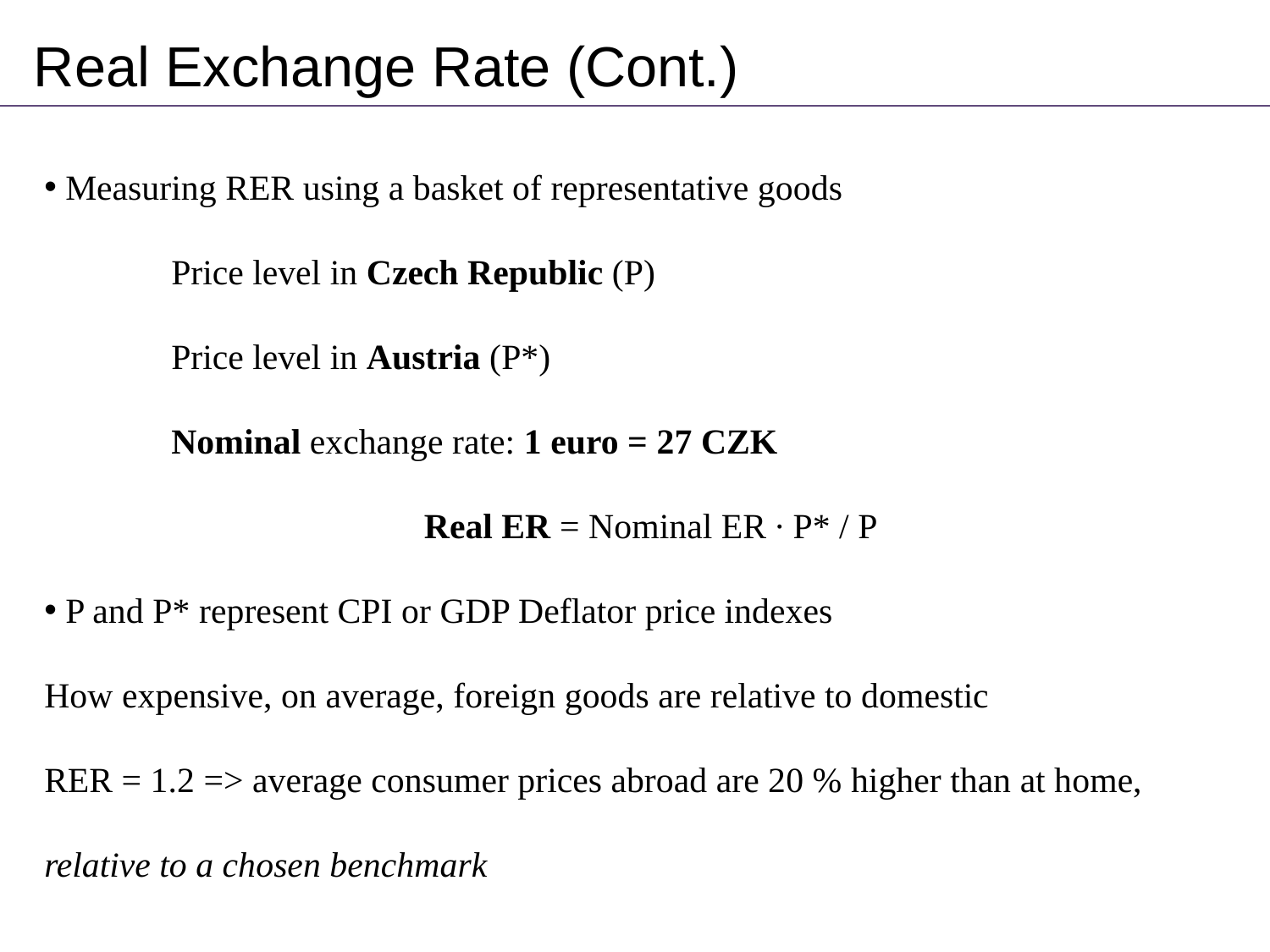

# Real Exchange Rate (Cont.)
 Measuring RER using a basket of representative goods
	Price level in Czech Republic (P)
	Price level in Austria (P*)
	Nominal exchange rate: 1 euro = 27 CZK
Real ER = Nominal ER ∙ P* / P
 P and P* represent CPI or GDP Deflator price indexes
How expensive, on average, foreign goods are relative to domestic
RER = 1.2 => average consumer prices abroad are 20 % higher than at home, relative to a chosen benchmark